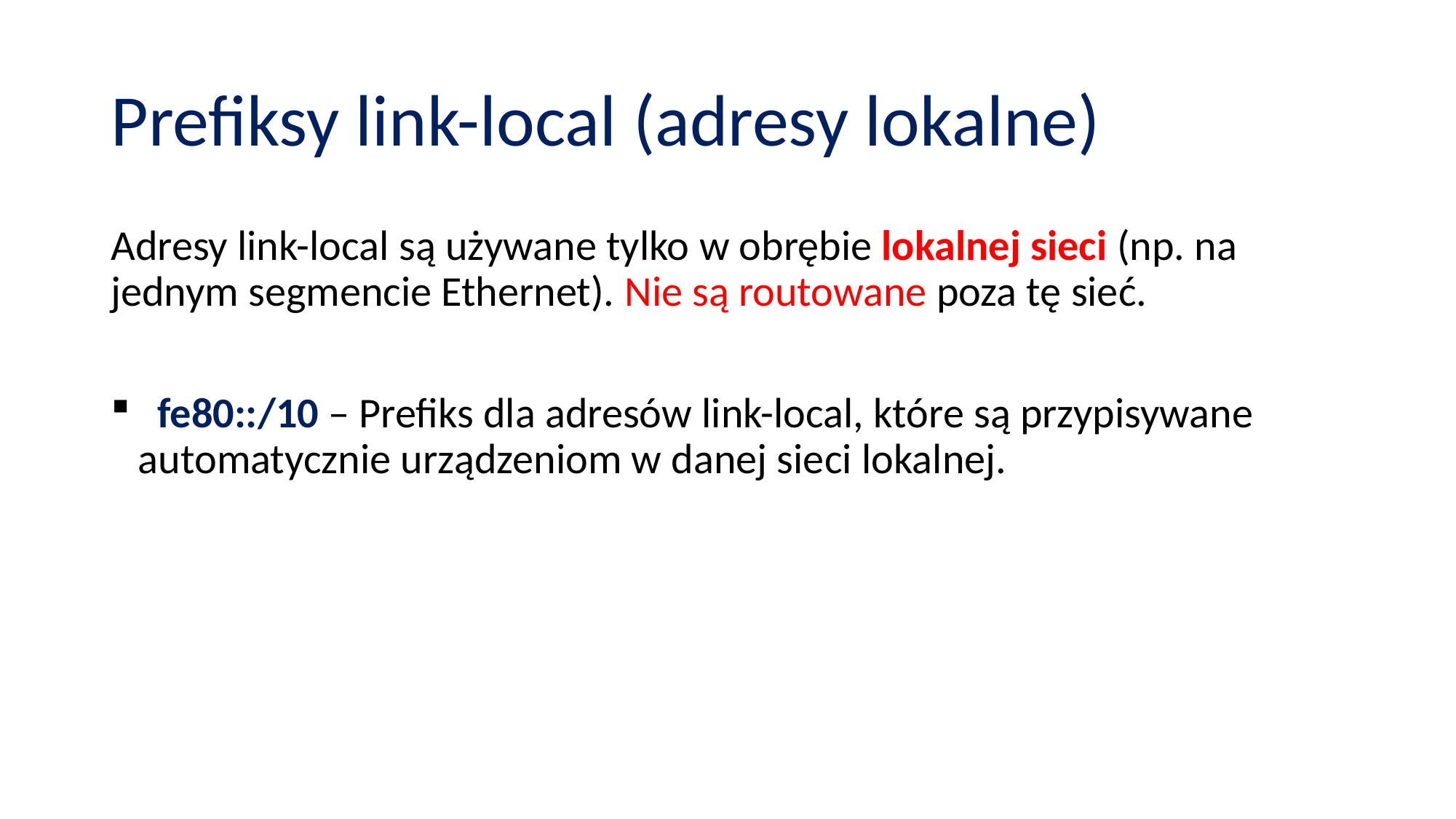

# Prefiksy link-local (adresy lokalne)
Adresy link-local są używane tylko w obrębie lokalnej sieci (np. na jednym segmencie Ethernet). Nie są routowane poza tę sieć.

  fe80::/10 – Prefiks dla adresów link-local, które są przypisywane automatycznie urządzeniom w danej sieci lokalnej.